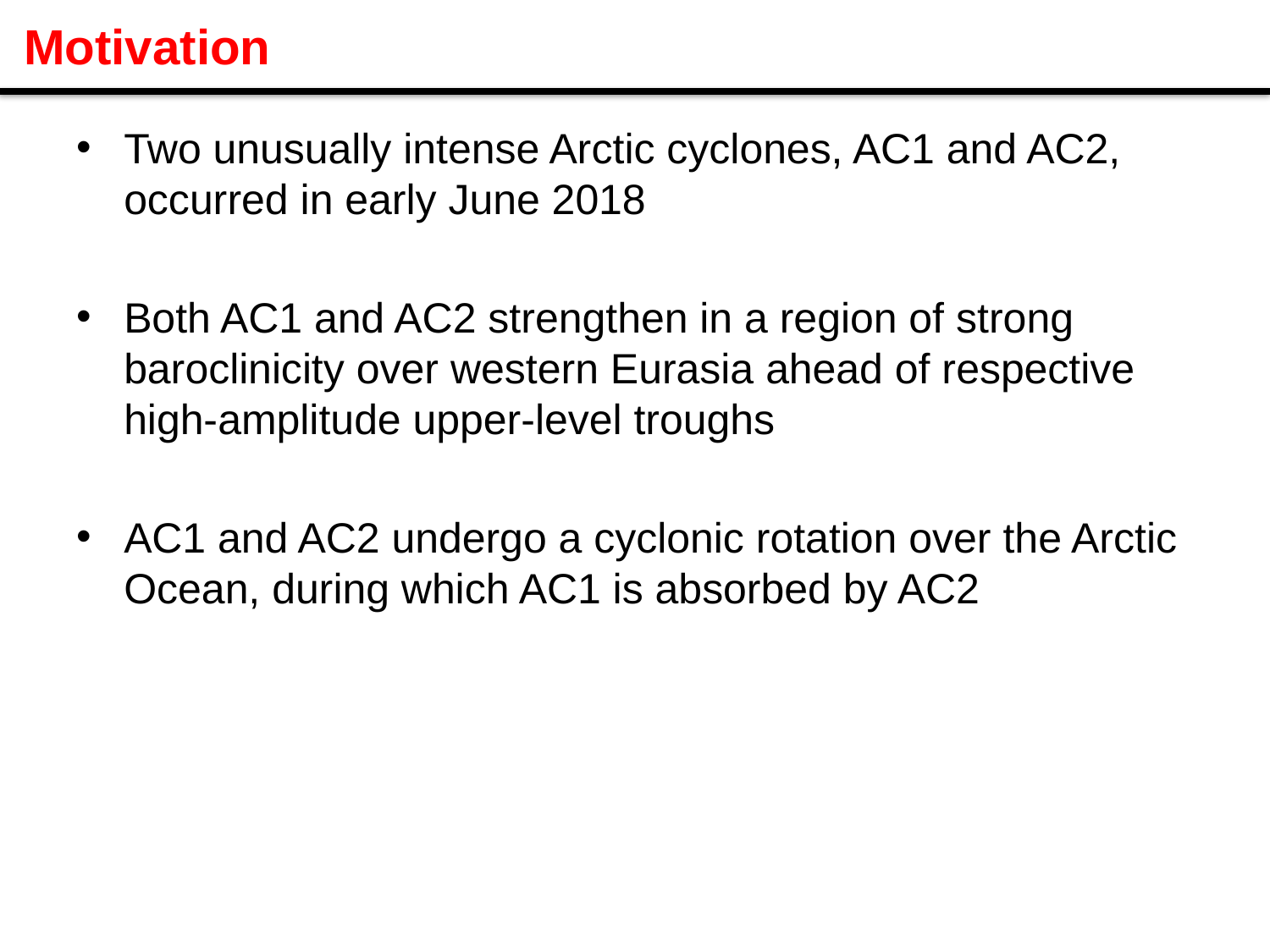

# Motivation
Two unusually intense Arctic cyclones, AC1 and AC2, occurred in early June 2018

Both AC1 and AC2 strengthen in a region of strong baroclinicity over western Eurasia ahead of respective high-amplitude upper-level troughs

AC1 and AC2 undergo a cyclonic rotation over the Arctic Ocean, during which AC1 is absorbed by AC2